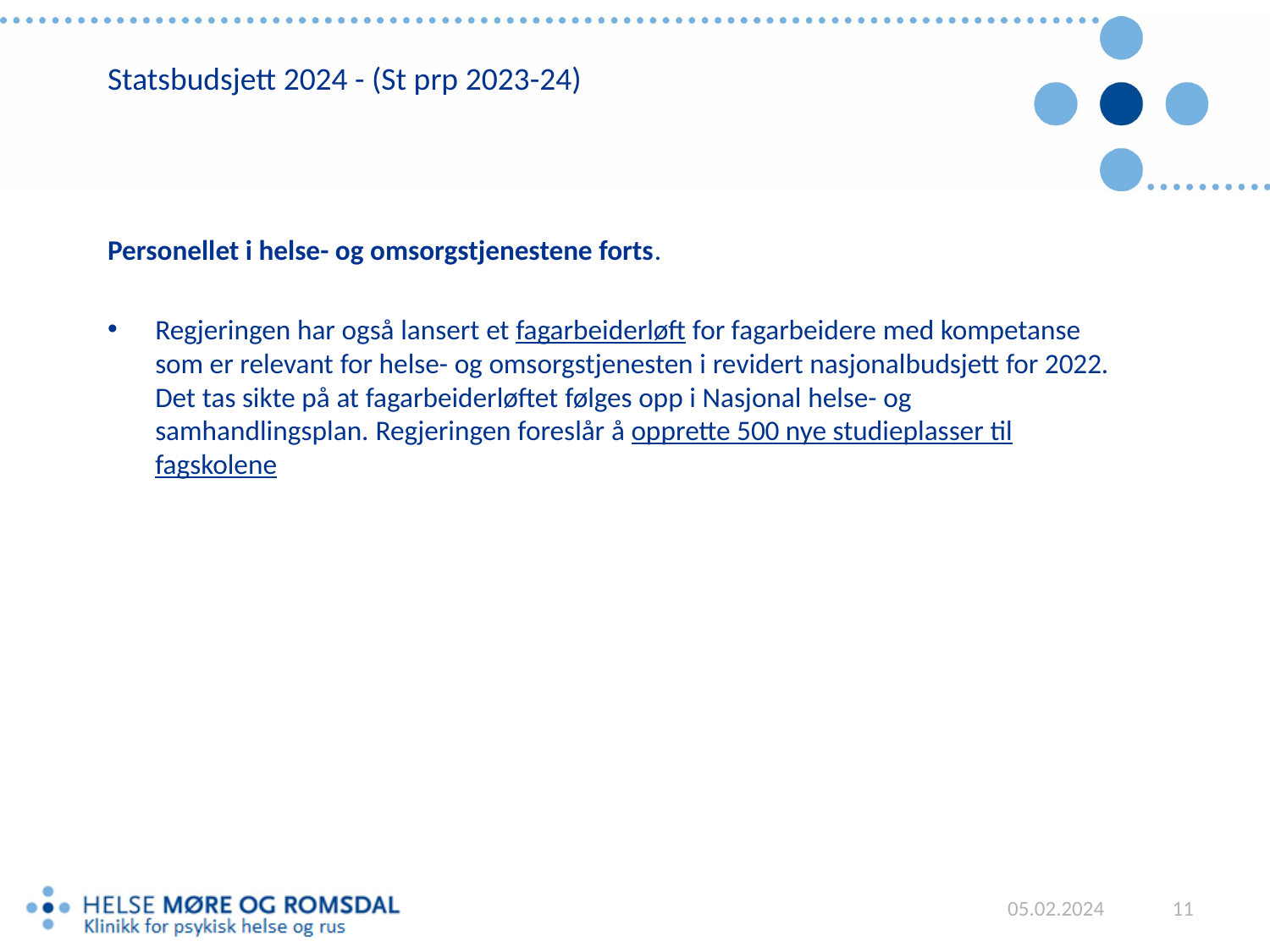

# Statsbudsjett 2024 - (St prp 2023-24)
Personellet i helse- og omsorgstjenestene forts.

Regjeringen har også lansert et fagarbeiderløft for fagarbeidere med kompetanse som er relevant for helse- og omsorgstjenesten i revidert nasjonalbudsjett for 2022. Det tas sikte på at fagarbeiderløftet følges opp i Nasjonal helse- og samhandlingsplan. Regjeringen foreslår å opprette 500 nye studieplasser til fagskolene
05.02.2024

11